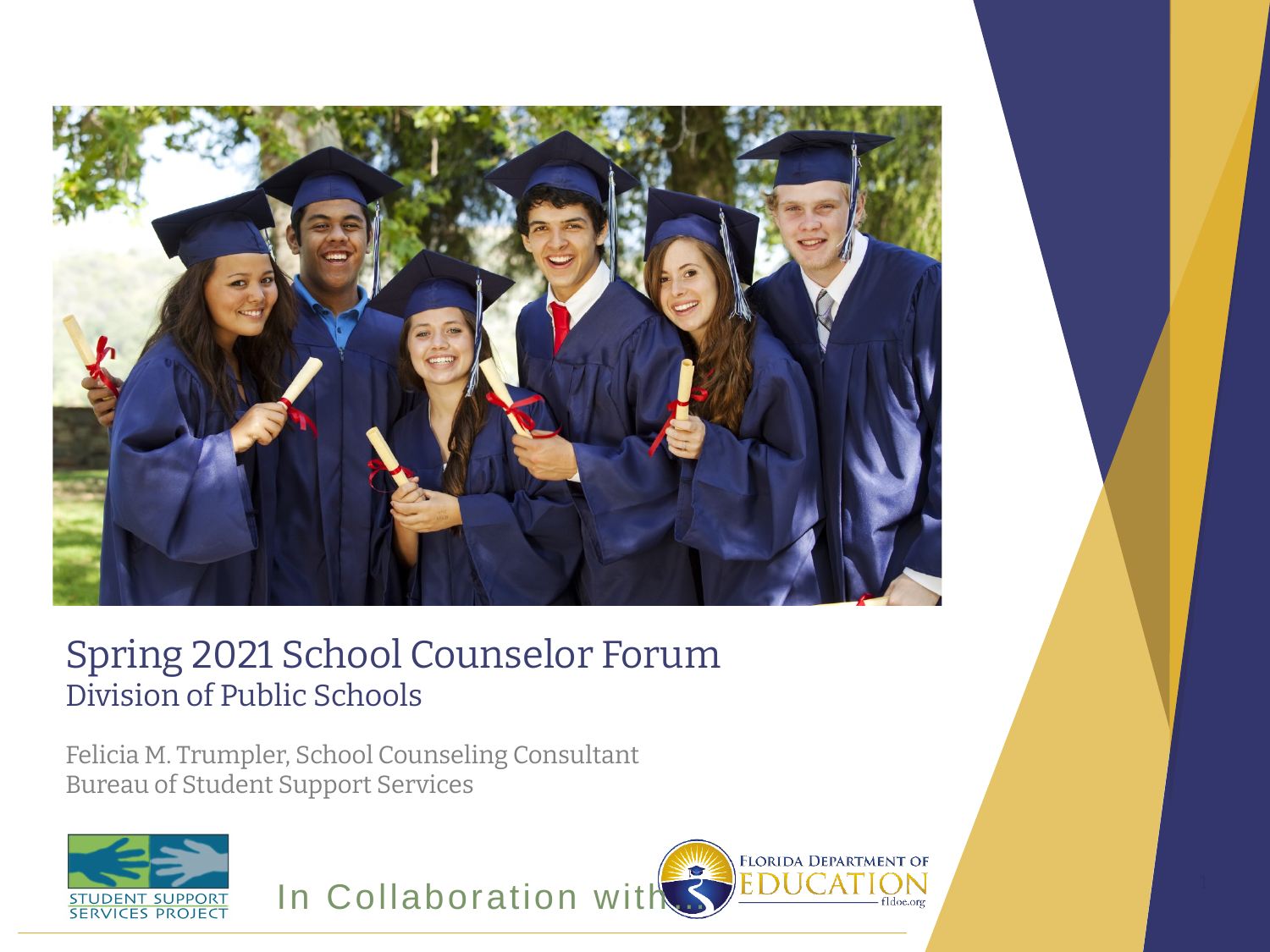

# Spring 2021 School Counselor Forum Division of Public Schools
Felicia M. Trumpler, School Counseling Consultant
Bureau of Student Support Services